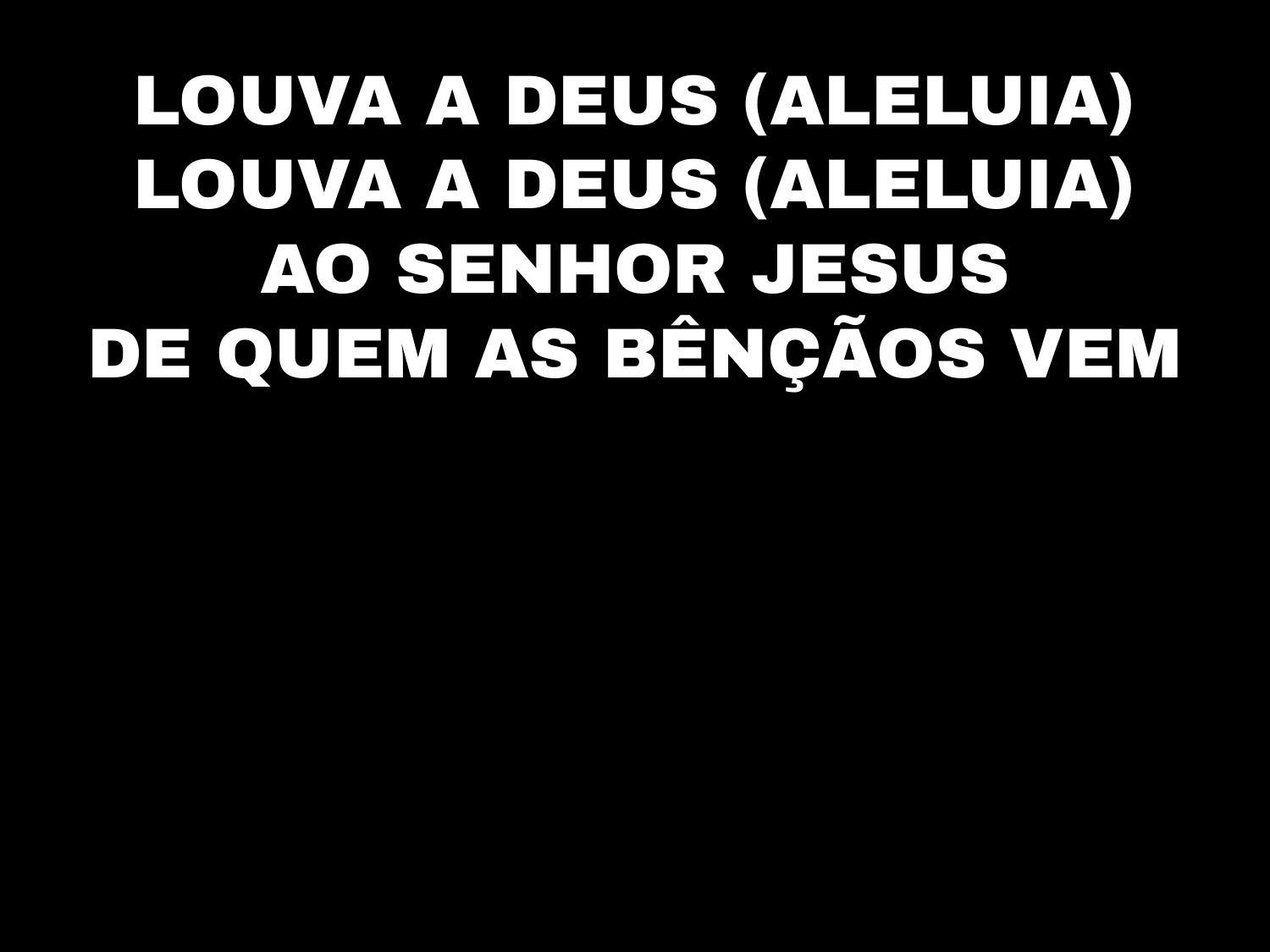

# LOUVA A DEUS (ALELUIA) LOUVA A DEUS (ALELUIA) AO SENHOR JESUS DE QUEM AS BÊNÇÃOS VEM